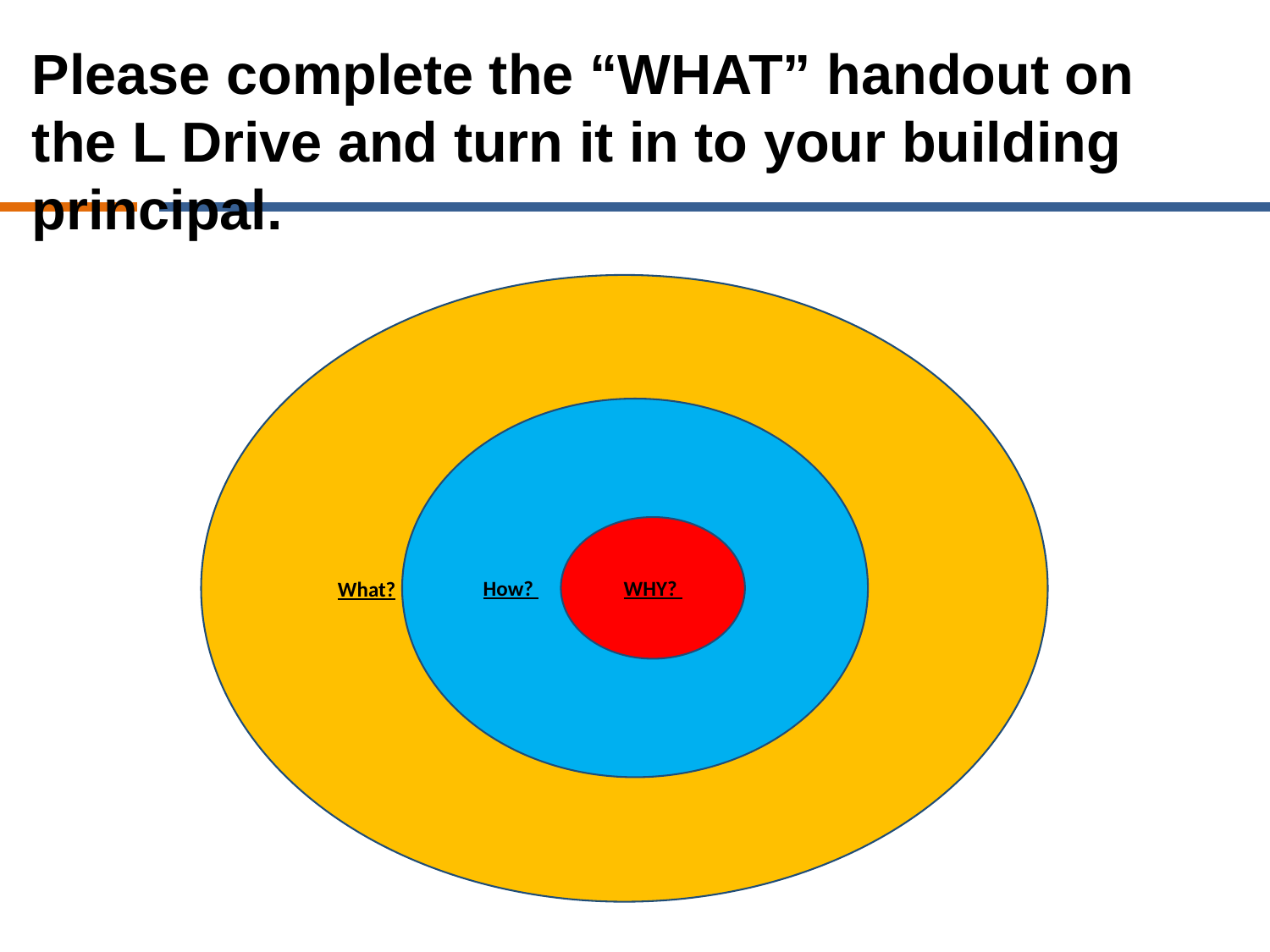

# Please complete the “WHAT” handout on the L Drive and turn it in to your building principal.
What?
How?
WHY?